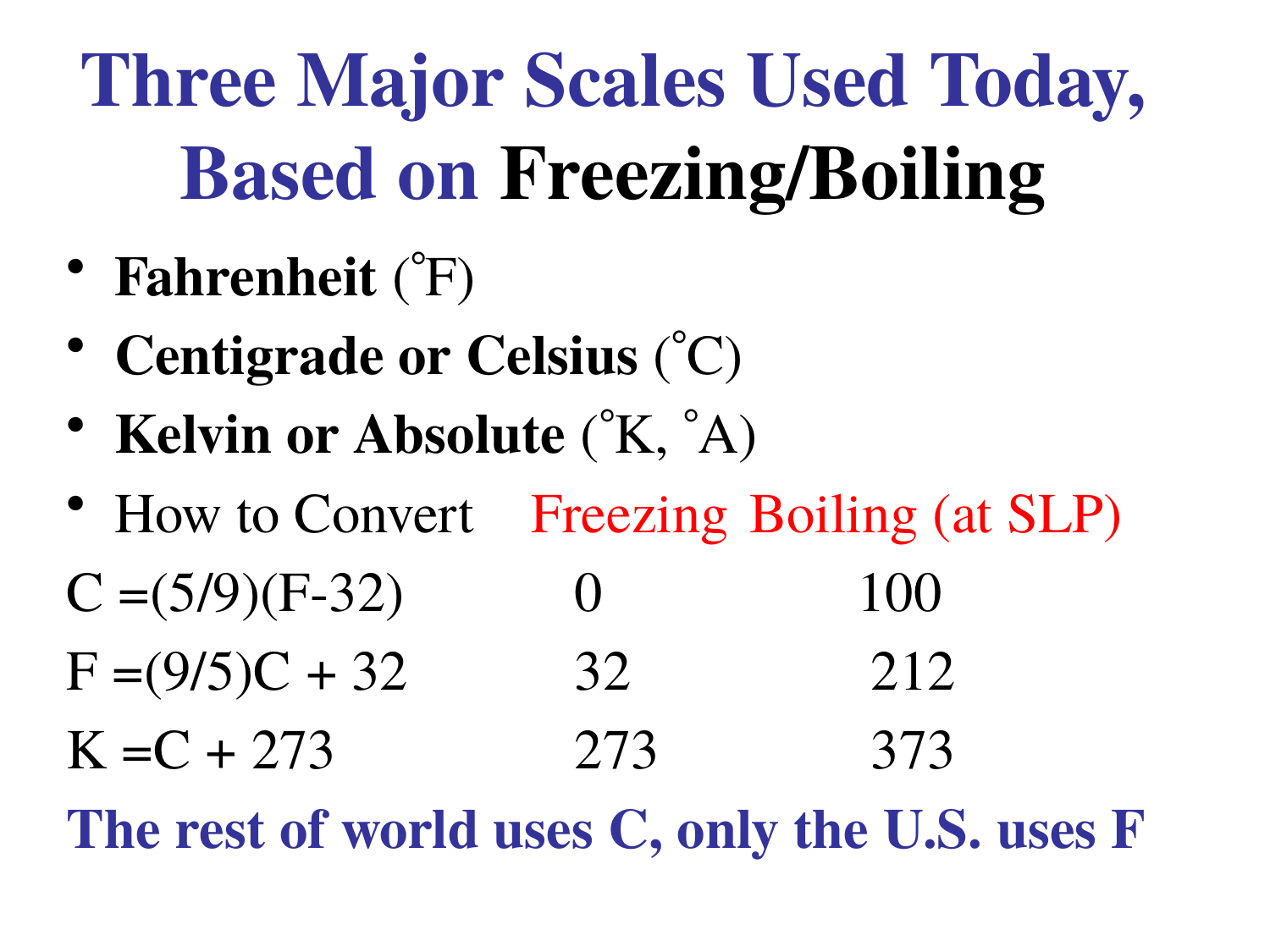

# Three Major Scales Used Today, Based on Freezing/Boiling
Fahrenheit (°F)
Centigrade or Celsius (°C)
Kelvin or Absolute (°K, °A)
How to Convert    Freezing	Boiling (at SLP)
C =(5/9)(F-32)		0		  100
F =(9/5)C + 32		32		   212
K =C + 273		273		   373
The rest of world uses C, only the U.S. uses F